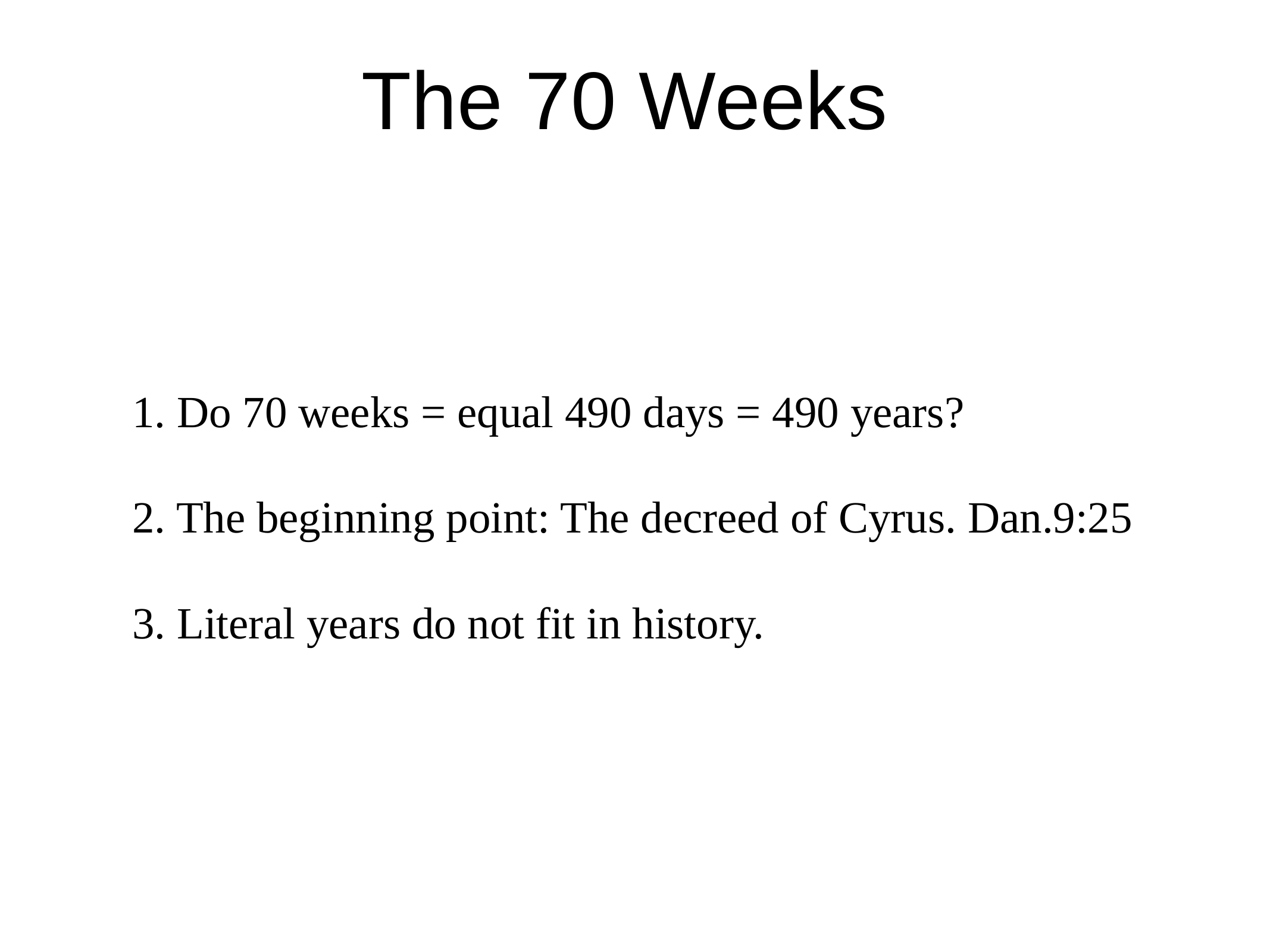

# The 70 Weeks
1. Do 70 weeks = equal 490 days = 490 years?
2. The beginning point: The decreed of Cyrus. Dan.9:25
3. Literal years do not fit in history.